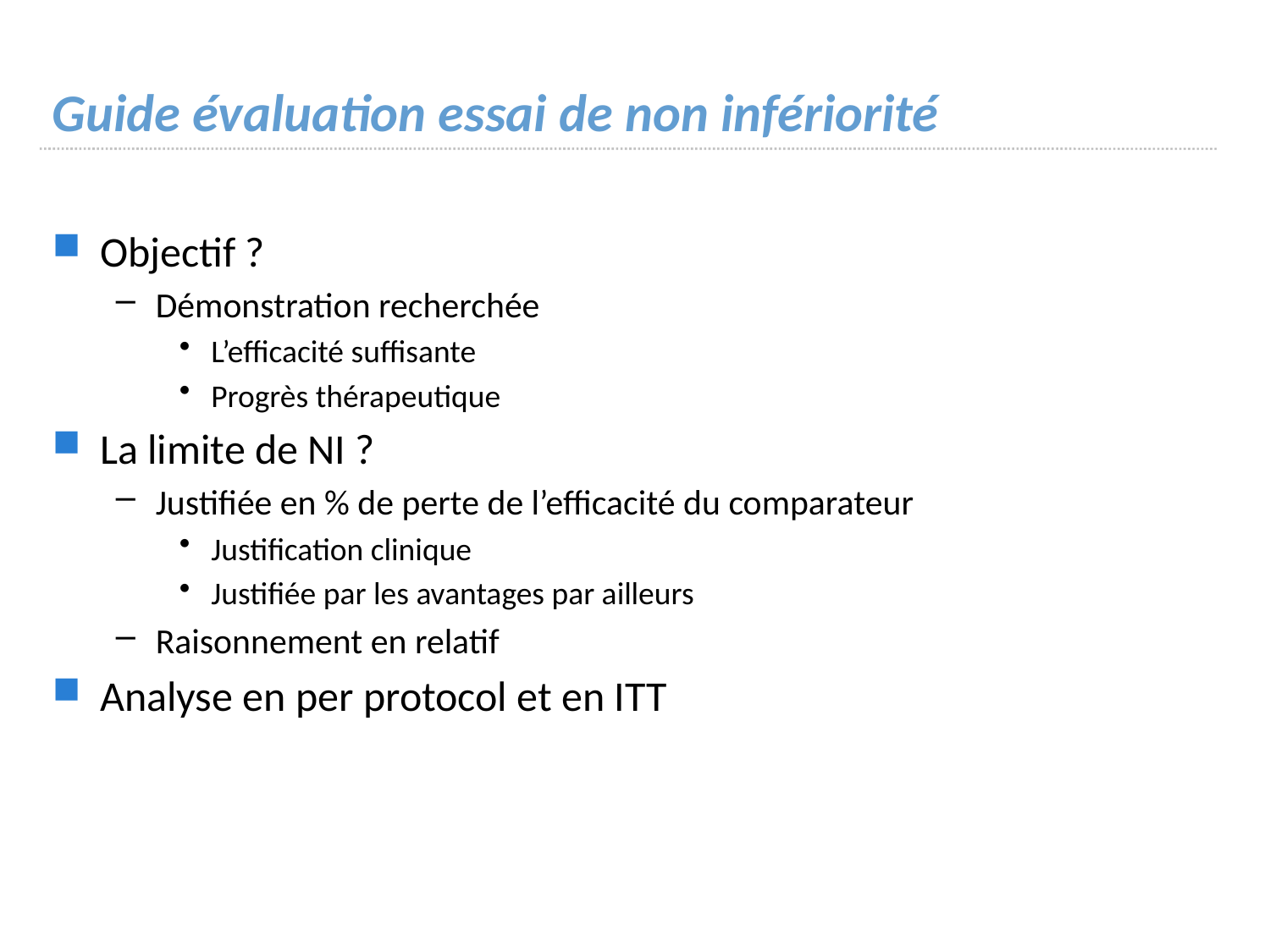

# Guide évaluation essai de non infériorité
Objectif ?
Démonstration recherchée
L’efficacité suffisante
Progrès thérapeutique
La limite de NI ?
Justifiée en % de perte de l’efficacité du comparateur
Justification clinique
Justifiée par les avantages par ailleurs
Raisonnement en relatif
Analyse en per protocol et en ITT